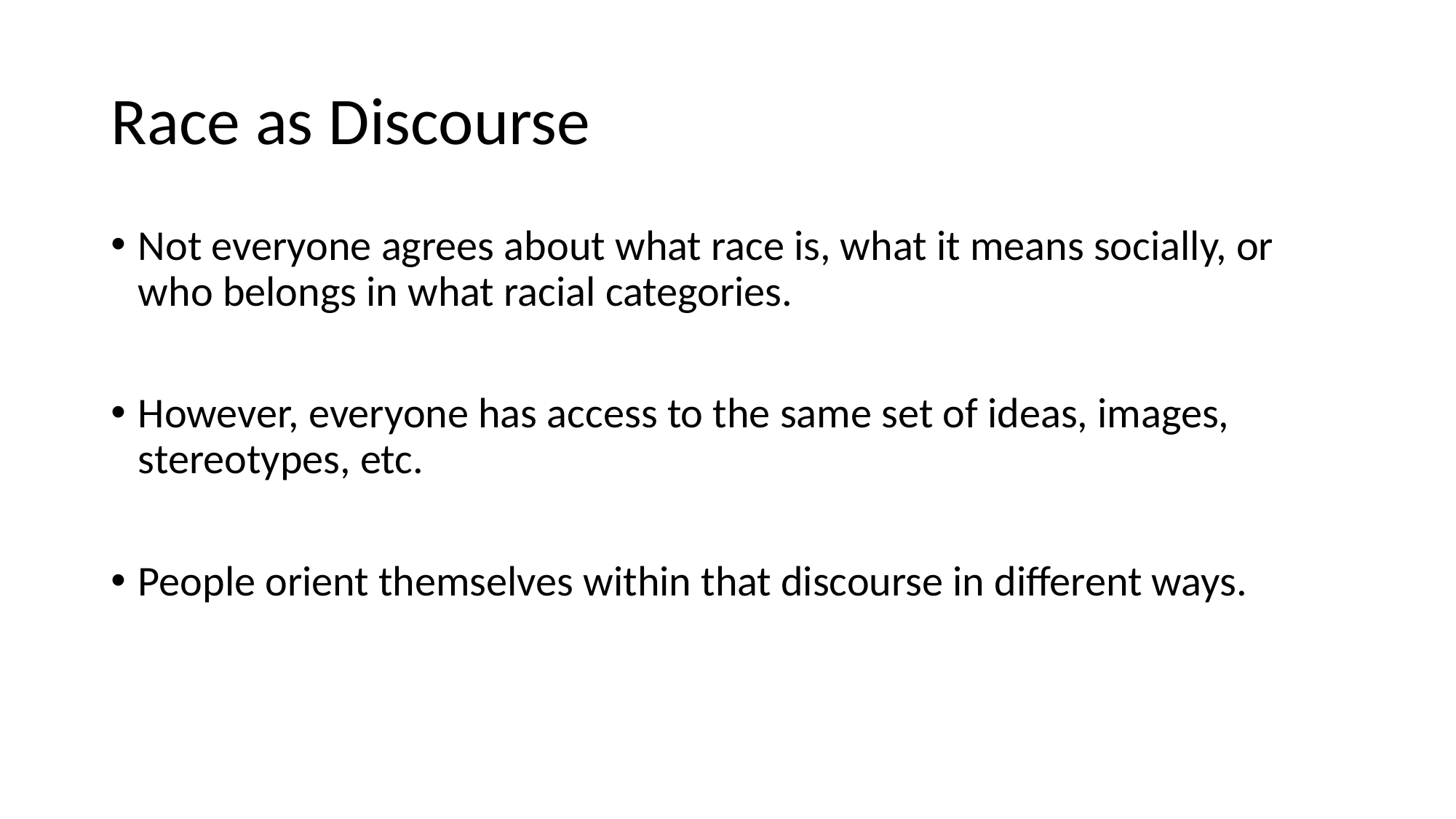

# Race as Discourse
Not everyone agrees about what race is, what it means socially, or who belongs in what racial categories.

However, everyone has access to the same set of ideas, images, stereotypes, etc.

People orient themselves within that discourse in different ways.